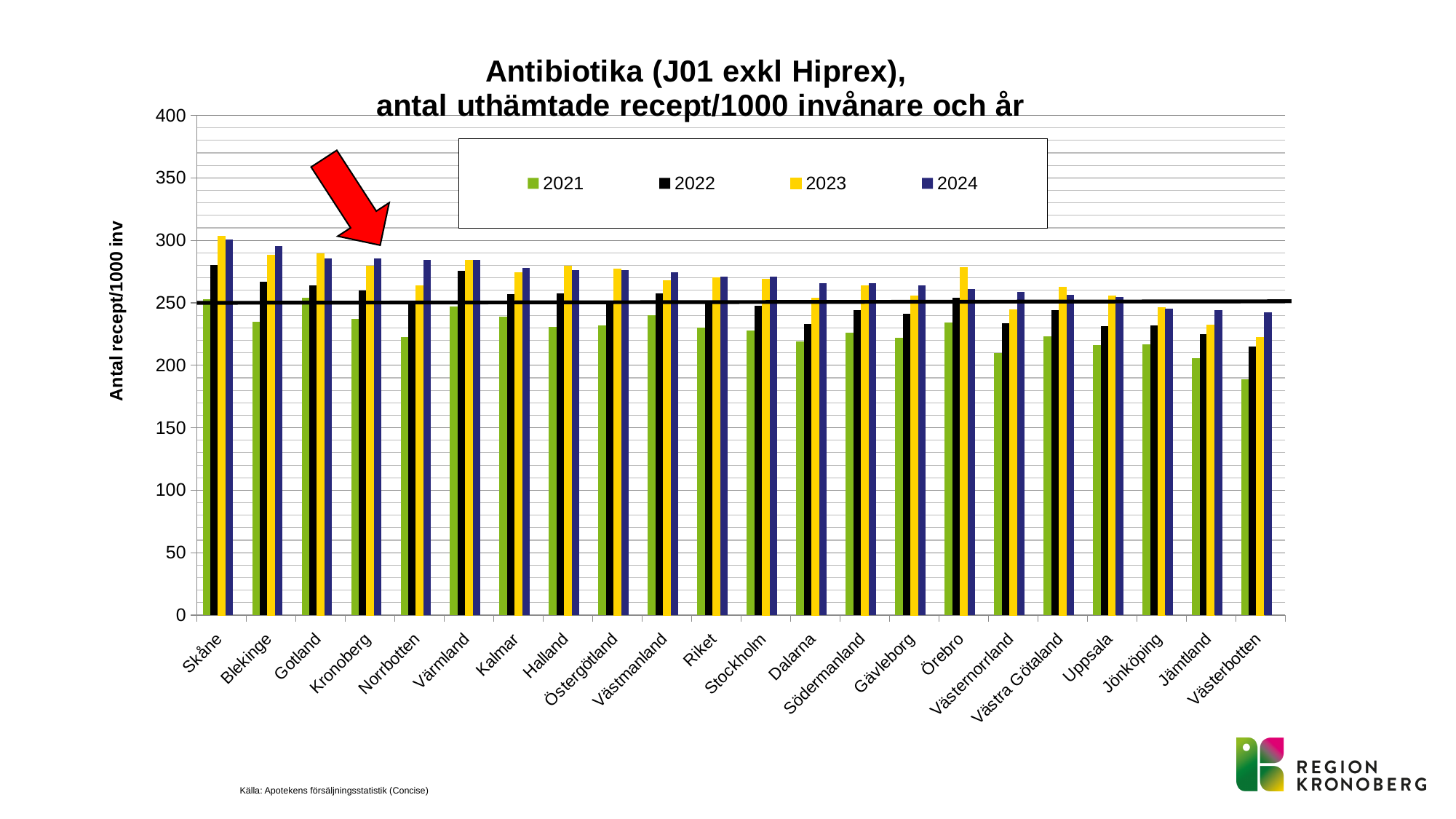

### Chart: Antibiotika (J01 exkl Hiprex),
antal uthämtade recept/1000 invånare och år

| Category | 2021 | 2022 | 2023 | 2024 |  |
|---|---|---|---|---|---|
| Skåne  | 253.0 | 280.234593650284 | 303.405725986408 | 300.478765717083 | None |
| Blekinge  | 235.0 | 267.042916375671 | 288.326823736928 | 295.734081140448 | None |
| Gotland  | 254.0 | 263.946492680448 | 289.081784447387 | 285.749397827262 | None |
| Kronoberg  | 237.0 | 259.973443493656 | 279.301147625223 | 285.73883330224 | None |
| Norrbotten  | 222.751928978343 | 250.848041394833 | 263.748259269515 | 284.52189311011 | None |
| Värmland  | 247.0 | 275.759544626337 | 284.189508972589 | 284.480934444962 | None |
| Kalmar  | 239.0 | 256.963689693537 | 273.980566062872 | 278.213137549814 | None |
| Halland  | 231.0 | 257.457170316509 | 279.63711147737 | 276.279578526005 | None |
| Östergötland  | 232.0 | 251.443462265597 | 277.327128786723 | 276.139217189148 | None |
| Västmanland  | 240.0 | 257.499991038367 | 268.028199620253 | 274.367639674801 | None |
| Riket  | 230.0 | 251.238145461594 | 270.156524377193 | 271.03984217909 | None |
| Stockholm  | 228.0 | 247.921134145902 | 268.999482382777 | 270.71098055622 | None |
| Dalarna  | 219.0 | 233.068758300478 | 253.546529776976 | 265.723943701197 | None |
| Södermanland  | 226.0 | 244.05485733977 | 263.87631128415 | 265.635349601251 | None |
| Gävleborg  | 222.0 | 241.156908193087 | 255.48316593233 | 264.246854454177 | None |
| Örebro  | 234.0 | 254.266734465045 | 278.137712332506 | 260.982876578951 | None |
| Västernorrland  | 210.0 | 233.643061021405 | 244.622119910386 | 258.916034821679 | None |
| Västra Götaland  | 223.145989807679 | 243.884462870639 | 262.404358783071 | 256.571530761465 | None |
| Uppsala  | 216.0 | 231.612602714758 | 255.514348036598 | 254.428568250743 | None |
| Jönköping  | 217.0 | 231.907787197873 | 246.257921016057 | 245.453510312968 | None |
| Jämtland  | 206.0 | 224.877701546337 | 232.343408457074 | 244.20692152189 | None |
| Västerbotten  | 189.0 | 214.96341458973 | 222.338442606634 | 242.432613757449 | None |
Källa: Apotekens försäljningsstatistik (Concise)